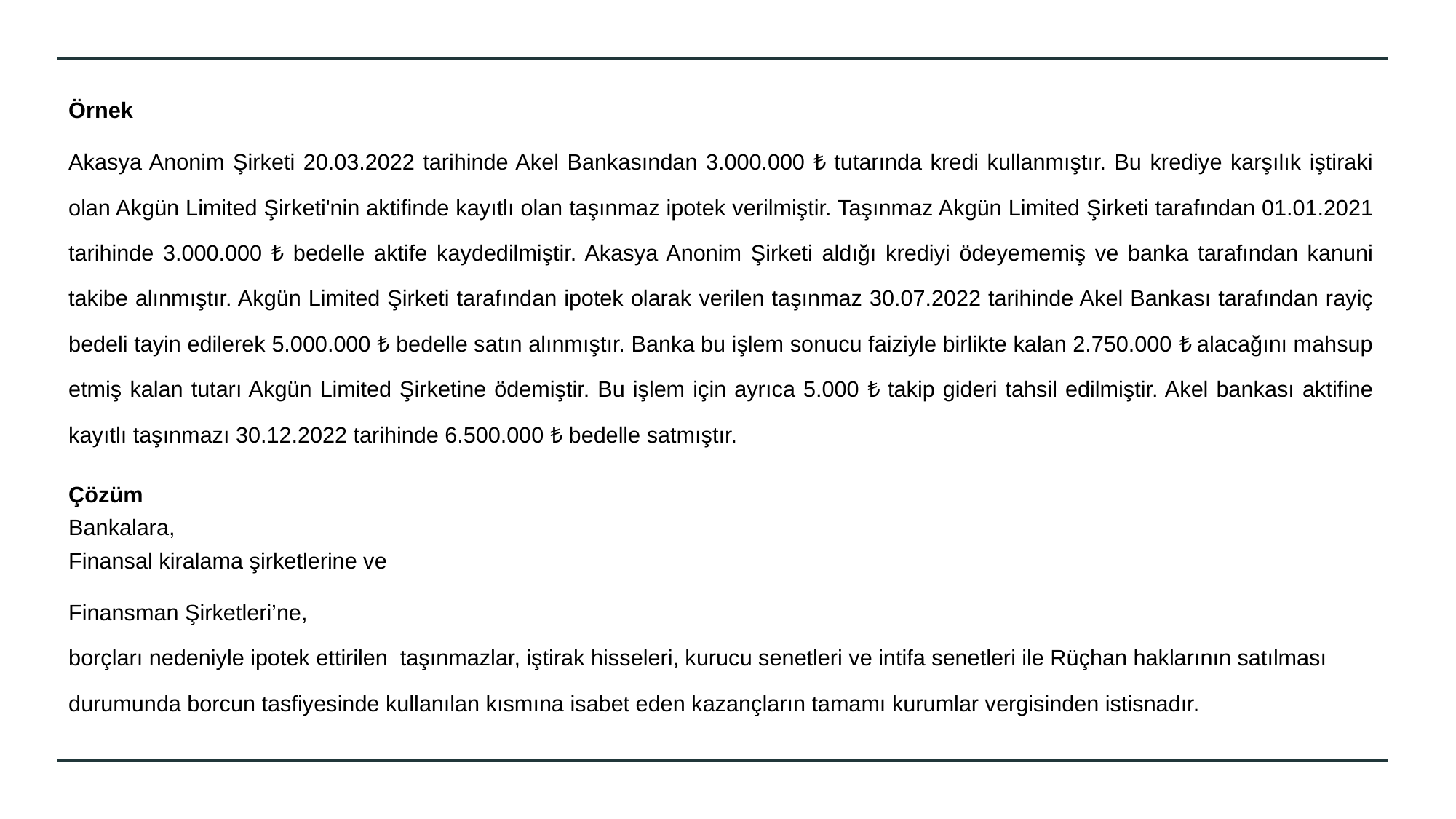

Örnek
Akasya Anonim Şirketi 20.03.2022 tarihinde Akel Bankasından 3.000.000 ₺ tutarında kredi kullanmıştır. Bu krediye karşılık iştiraki olan Akgün Limited Şirketi'nin aktifinde kayıtlı olan taşınmaz ipotek verilmiştir. Taşınmaz Akgün Limited Şirketi tarafından 01.01.2021 tarihinde 3.000.000 ₺ bedelle aktife kaydedilmiştir. Akasya Anonim Şirketi aldığı krediyi ödeyememiş ve banka tarafından kanuni takibe alınmıştır. Akgün Limited Şirketi tarafından ipotek olarak verilen taşınmaz 30.07.2022 tarihinde Akel Bankası tarafından rayiç bedeli tayin edilerek 5.000.000 ₺ bedelle satın alınmıştır. Banka bu işlem sonucu faiziyle birlikte kalan 2.750.000 ₺ alacağını mahsup etmiş kalan tutarı Akgün Limited Şirketine ödemiştir. Bu işlem için ayrıca 5.000 ₺ takip gideri tahsil edilmiştir. Akel bankası aktifine kayıtlı taşınmazı 30.12.2022 tarihinde 6.500.000 ₺ bedelle satmıştır.
Çözüm
Bankalara,
Finansal kiralama şirketlerine ve
Finansman Şirketleri’ne,
borçları nedeniyle ipotek ettirilen  taşınmazlar, iştirak hisseleri, kurucu senetleri ve intifa senetleri ile Rüçhan haklarının satılması durumunda borcun tasfiyesinde kullanılan kısmına isabet eden kazançların tamamı kurumlar vergisinden istisnadır.